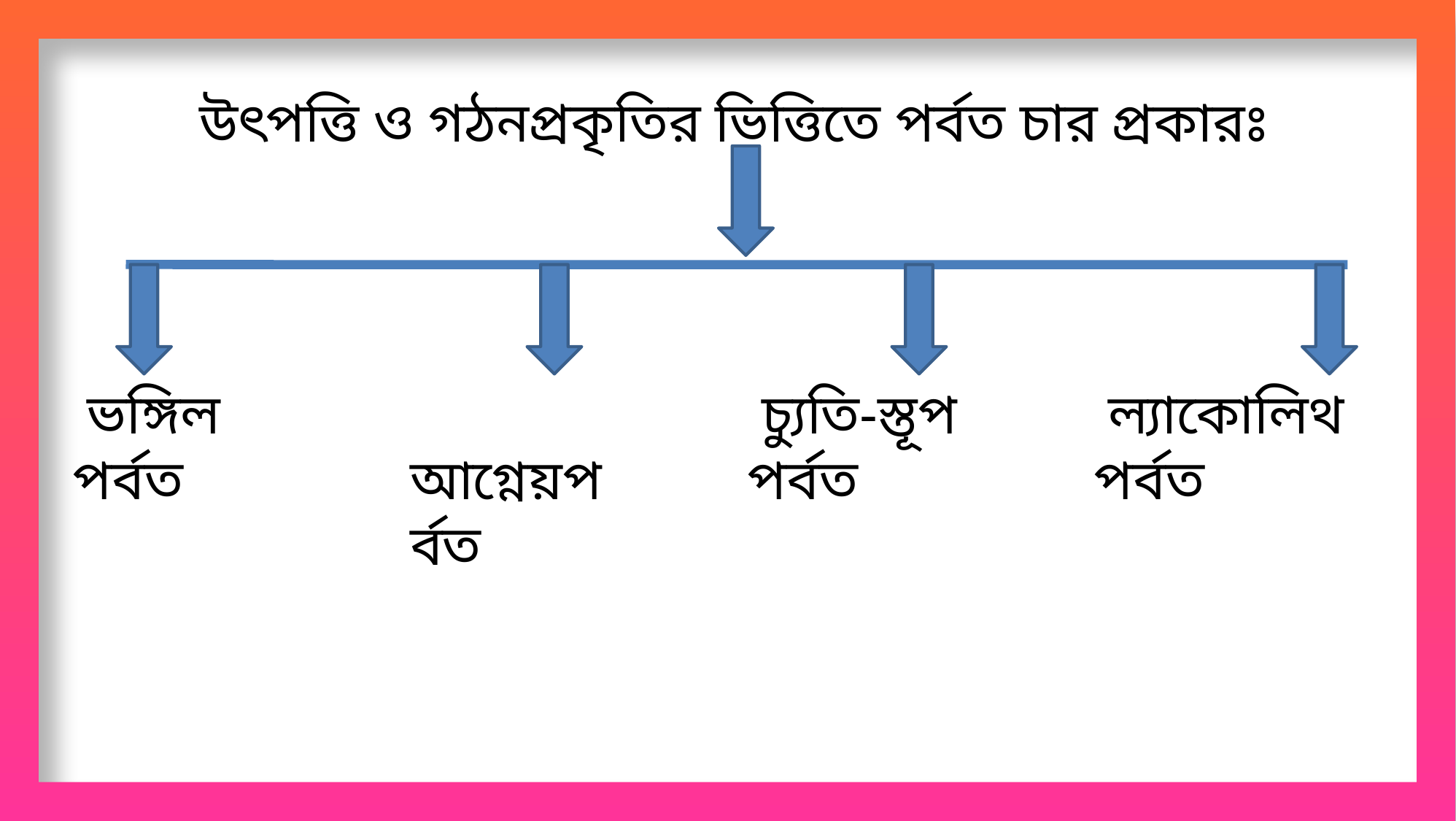

উৎপত্তি ও গঠনপ্রকৃতির ভিত্তিতে পর্বত চার প্রকারঃ

 ভঙ্গিল পর্বত
 আগ্নেয়পর্বত
 চ্যুতি-স্তূপ পর্বত
 ল্যাকোলিথ পর্বত